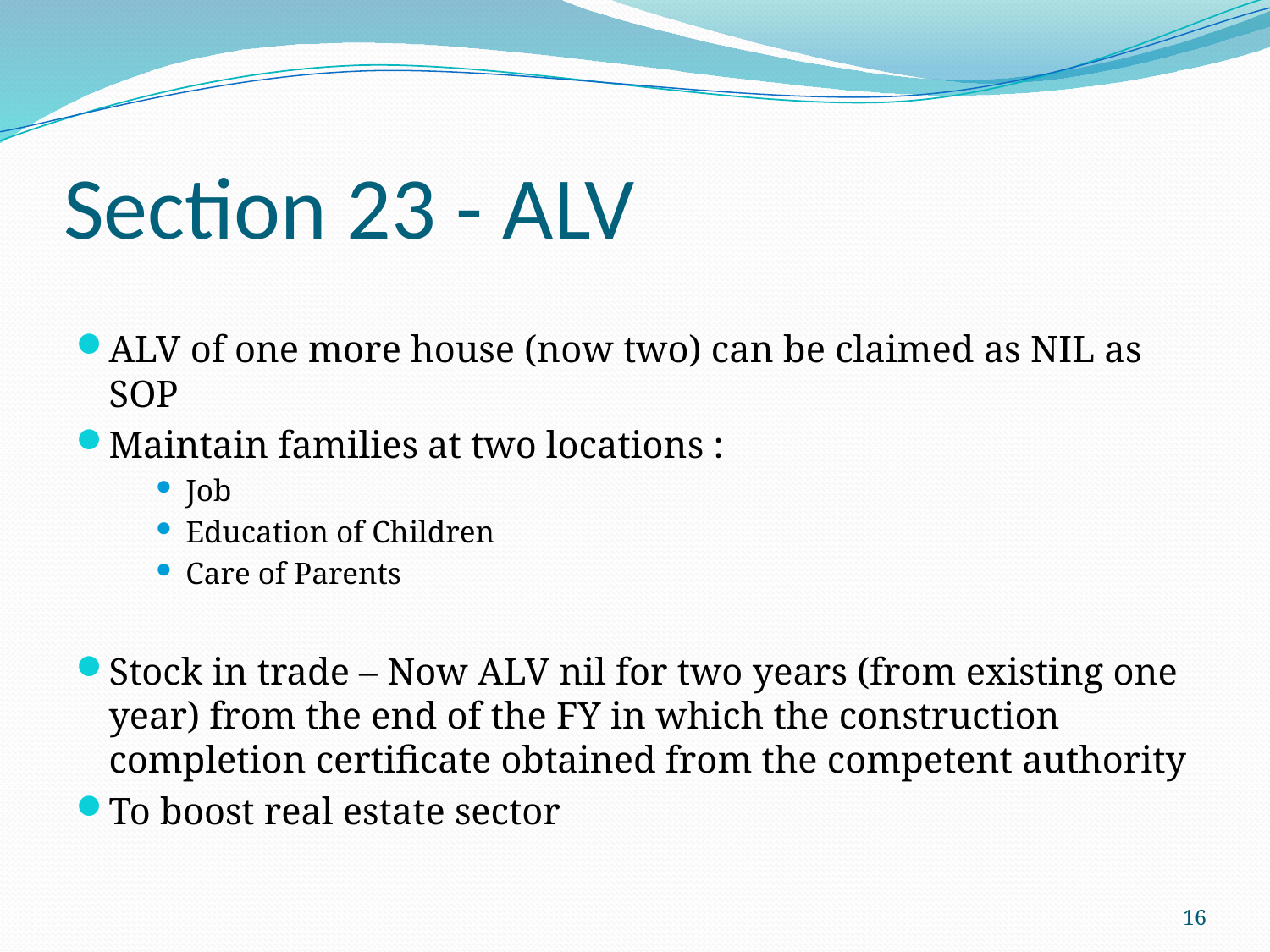

# Section 23 - ALV

ALV of one more house (now two) can be claimed as NIL as SOP
Maintain families at two locations :
Job
Education of Children
Care of Parents

Stock in trade – Now ALV nil for two years (from existing one year) from the end of the FY in which the construction completion certificate obtained from the competent authority
To boost real estate sector

16